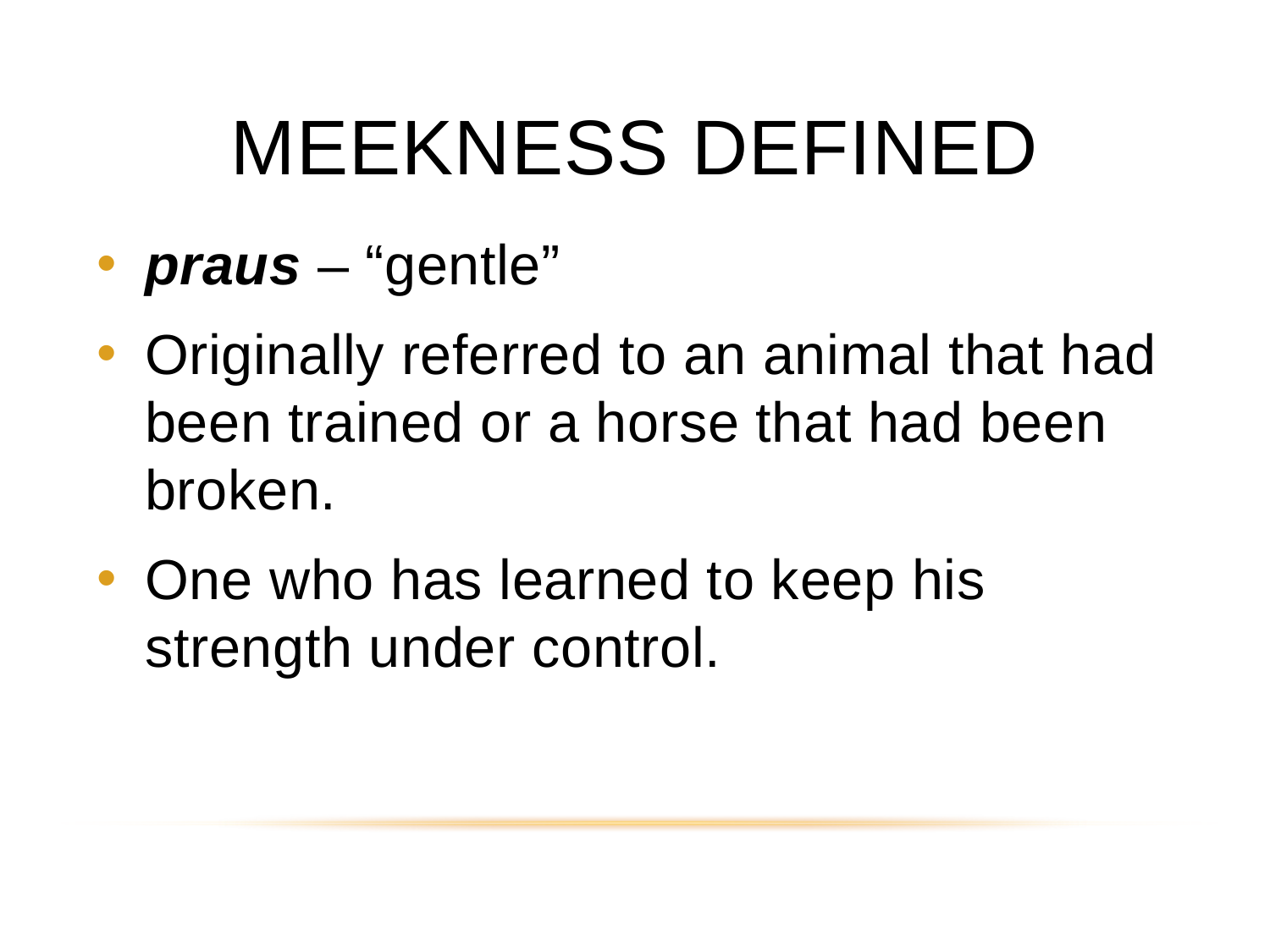

# Meekness Defined
praus – “gentle”
Originally referred to an animal that had been trained or a horse that had been broken.
One who has learned to keep his strength under control.